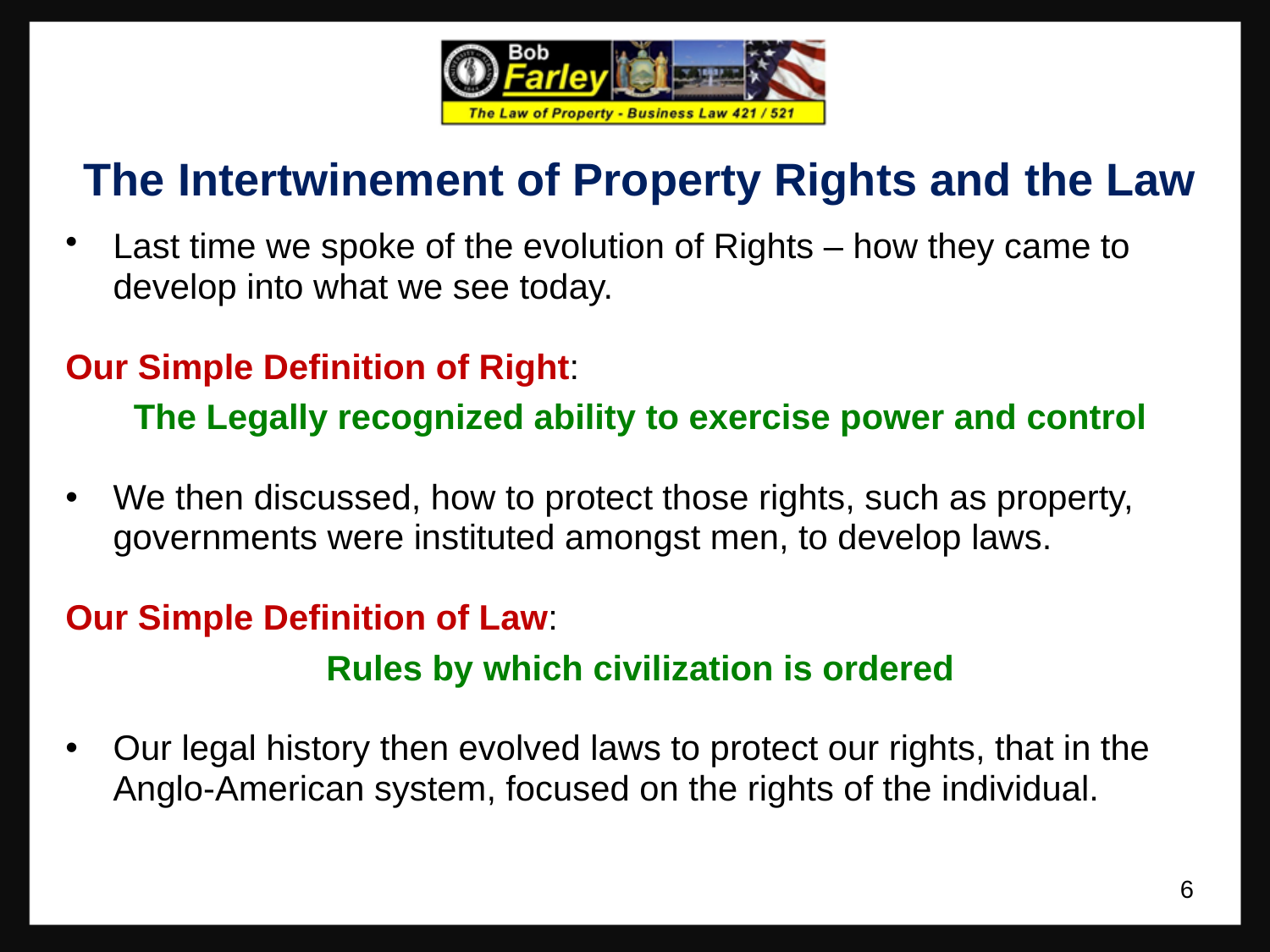

The Intertwinement of Property Rights and the Law

Last time we spoke of the evolution of Rights – how they came to develop into what we see today.

Our Simple Definition of Right:

The Legally recognized ability to exercise power and control

We then discussed, how to protect those rights, such as property, governments were instituted amongst men, to develop laws.

Our Simple Definition of Law:

Rules by which civilization is ordered

Our legal history then evolved laws to protect our rights, that in the Anglo-American system, focused on the rights of the individual.

6